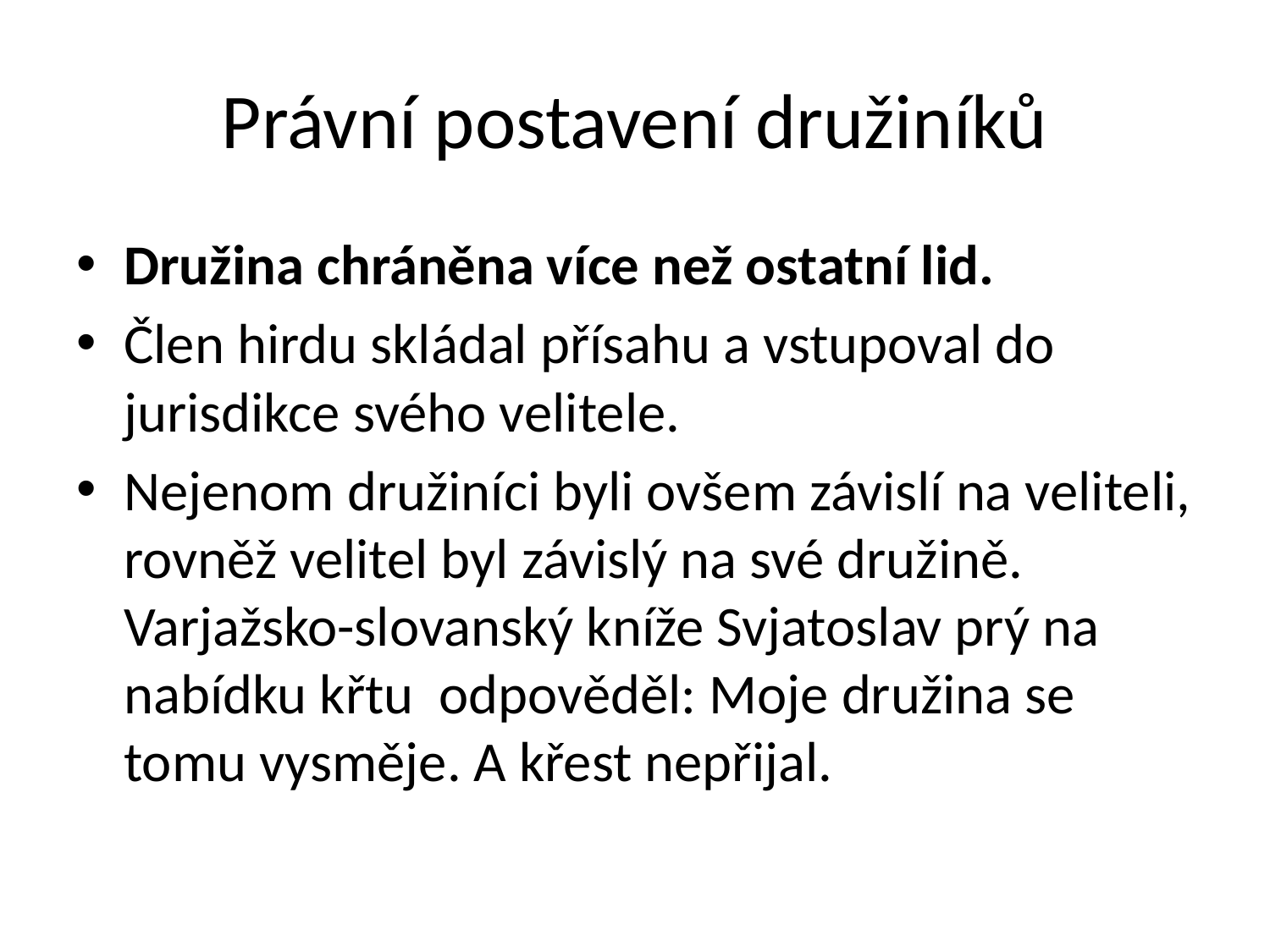

# Právní postavení družiníků
Družina chráněna více než ostatní lid.
Člen hirdu skládal přísahu a vstupoval do jurisdikce svého velitele.
Nejenom družiníci byli ovšem závislí na veliteli, rovněž velitel byl závislý na své družině. Varjažsko-slovanský kníže Svjatoslav prý na nabídku křtu  odpověděl: Moje družina se tomu vysměje. A křest nepřijal.